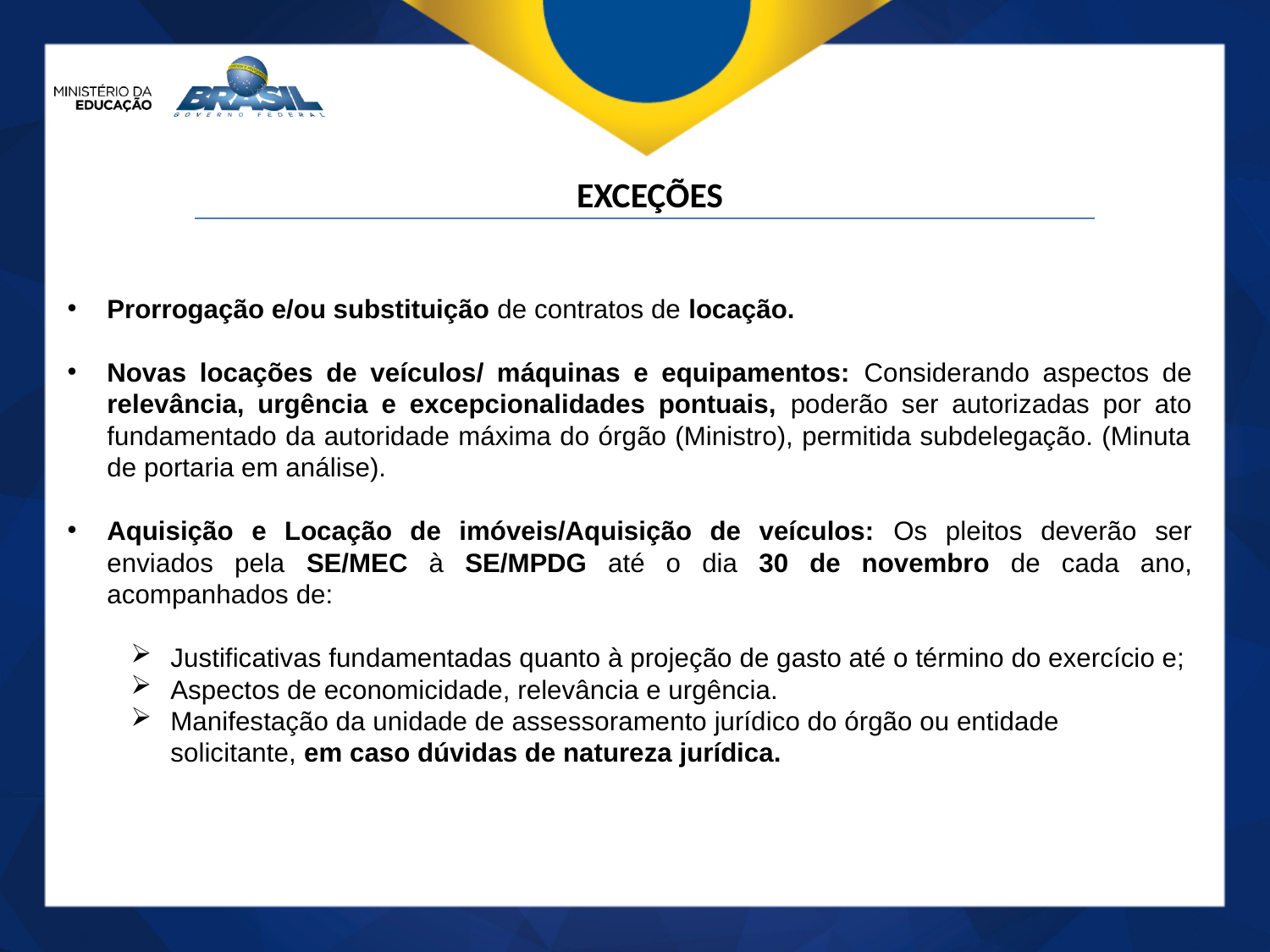

EXCEÇÕES

Prorrogação e/ou substituição de contratos de locação.

Novas locações de veículos/ máquinas e equipamentos: Considerando aspectos de relevância, urgência e excepcionalidades pontuais, poderão ser autorizadas por ato fundamentado da autoridade máxima do órgão (Ministro), permitida subdelegação. (Minuta de portaria em análise).

Aquisição e Locação de imóveis/Aquisição de veículos: Os pleitos deverão ser enviados pela SE/MEC à SE/MPDG até o dia 30 de novembro de cada ano, acompanhados de:

Justificativas fundamentadas quanto à projeção de gasto até o término do exercício e;
Aspectos de economicidade, relevância e urgência.
Manifestação da unidade de assessoramento jurídico do órgão ou entidade solicitante, em caso dúvidas de natureza jurídica.